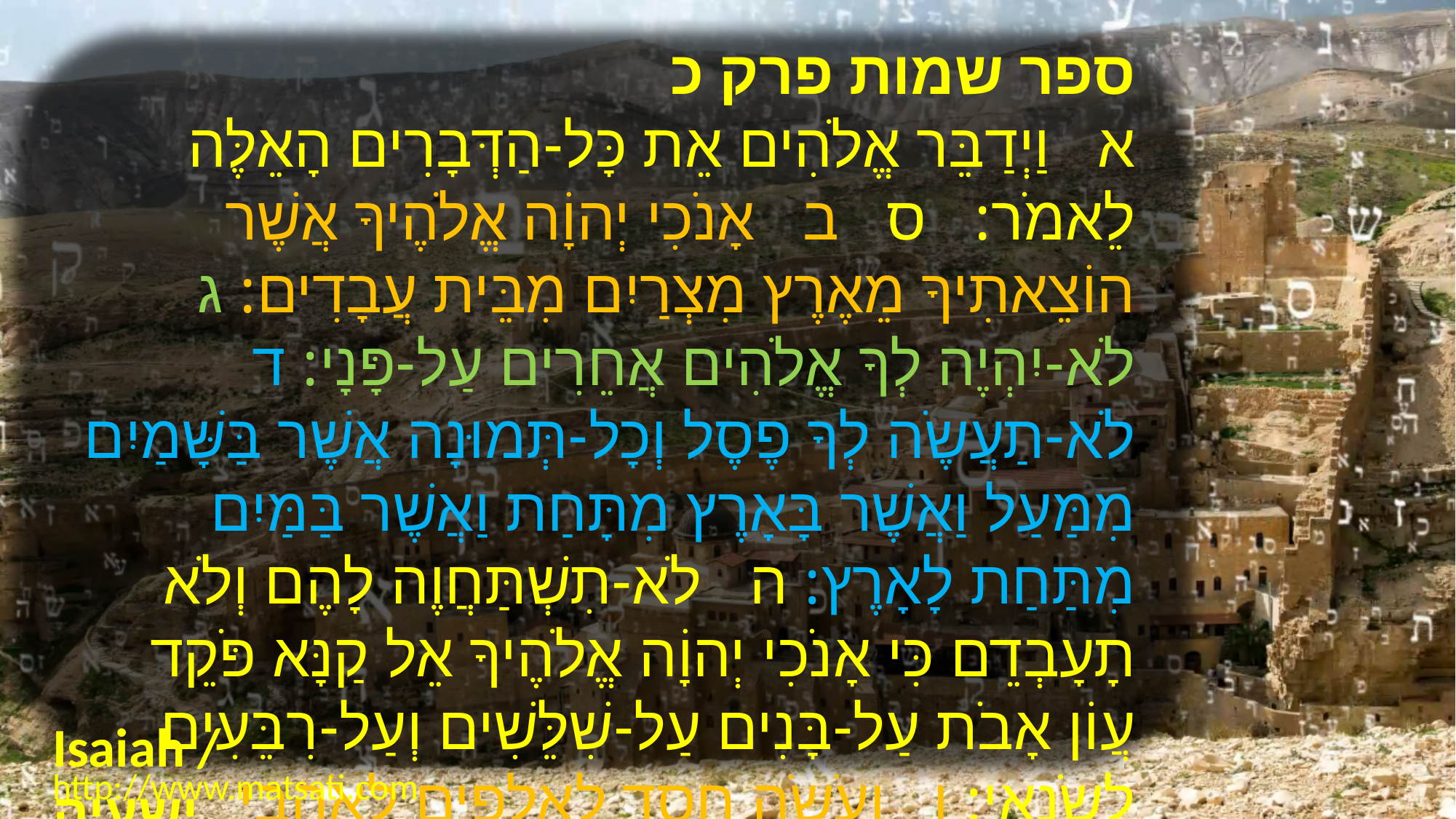

ספר שמות פרק כ
א   וַיְדַבֵּר אֱלֹהִים אֵת כָּל-הַדְּבָרִים הָאֵלֶּה לֵאמֹר:   ס   ב   אָנֹכִי יְהוָֹה אֱלֹהֶיךָ אֲשֶׁר הוֹצֵאתִיךָ מֵאֶרֶץ מִצְרַיִם מִבֵּית עֲבָדִים: ג   לֹא-יִהְיֶה לְךָ אֱלֹהִים אֲחֵרִים עַל-פָּנָי: ד   לֹא-תַעֲשֶֹה לְךָ פֶסֶל וְכָל-תְּמוּנָה אֲשֶׁר בַּשָּׁמַיִם מִמַּעַל וַאֲשֶׁר בָּאָרֶץ מִתָּחַת וַאֲשֶׁר בַּמַּיִם מִתַּחַת לָאָרֶץ: ה   לֹא-תִשְׁתַּחֲוֶה לָהֶם וְלֹא תָעָבְדֵם כִּי אָנֹכִי יְהוָֹה אֱלֹהֶיךָ אֵל קַנָּא פֹּקֵד עֲוֹן אָבֹת עַל-בָּנִים עַל-שִׁלֵּשִׁים וְעַל-רִבֵּעִים לְשֹֹנְאָי: ו   וְעֹשֶֹה חֶסֶד לַאֲלָפִים לְאֹהֲבַי וּלְשֹׁמְרֵי מִצְוֹתָי
Isaiah / ישעיה
http://www.matsati.com